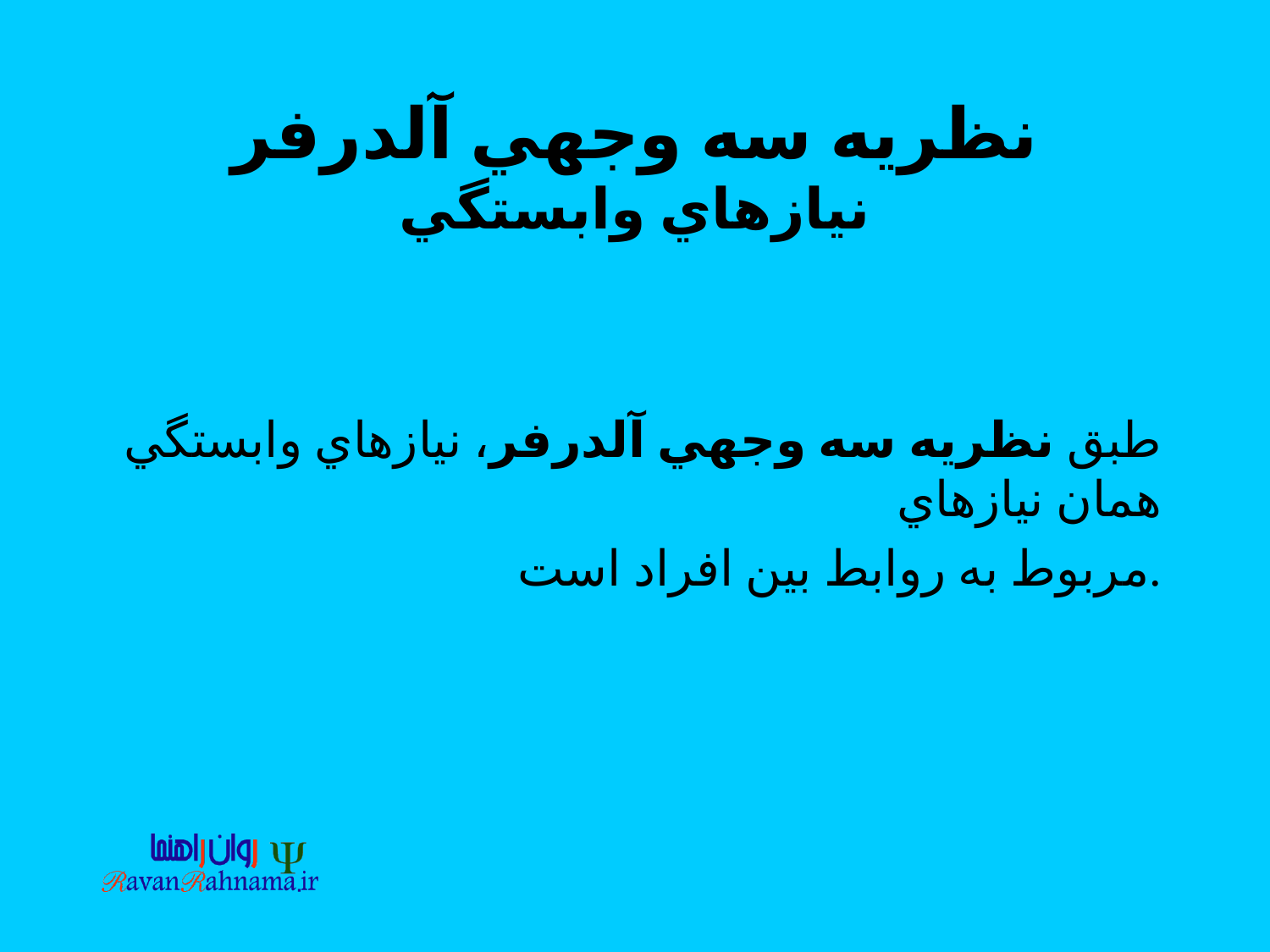

# نظريه سه وجهي آلدرفر نيازهاي وابستگي
طبق نظريه سه وجهي آلدرفر، نيازهاي وابستگي همان نيازهاي
 مربوط به روابط بين افراد است.